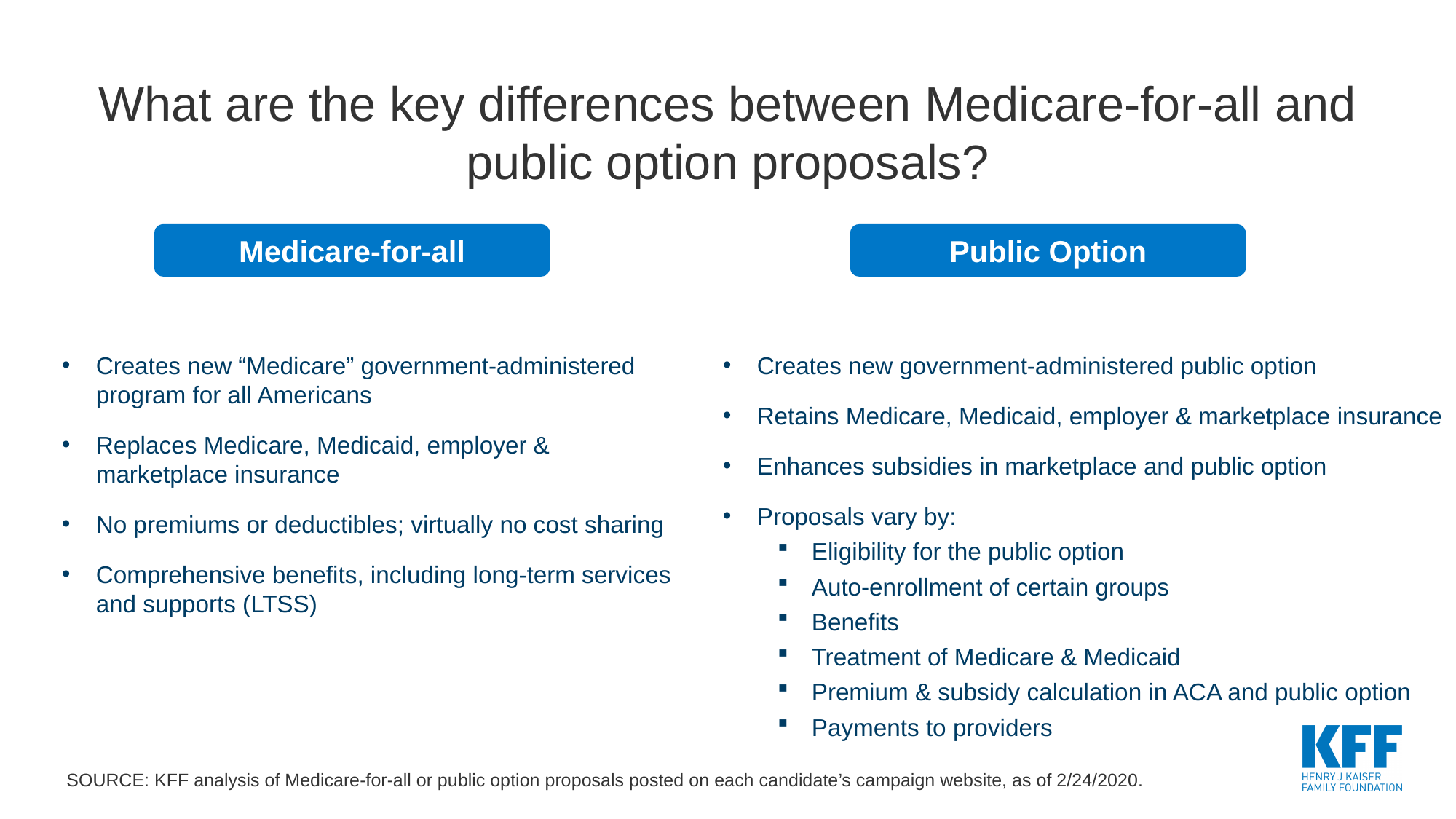

What are the key differences between Medicare-for-all and public option proposals?
Medicare-for-all
Public Option
Creates new “Medicare” government-administered program for all Americans
Replaces Medicare, Medicaid, employer & marketplace insurance
No premiums or deductibles; virtually no cost sharing
Comprehensive benefits, including long-term services and supports (LTSS)
Creates new government-administered public option
Retains Medicare, Medicaid, employer & marketplace insurance
Enhances subsidies in marketplace and public option
Proposals vary by:
Eligibility for the public option
Auto-enrollment of certain groups
Benefits
Treatment of Medicare & Medicaid
Premium & subsidy calculation in ACA and public option
Payments to providers

SOURCE: KFF analysis of Medicare-for-all or public option proposals posted on each candidate’s campaign website, as of 2/24/2020.